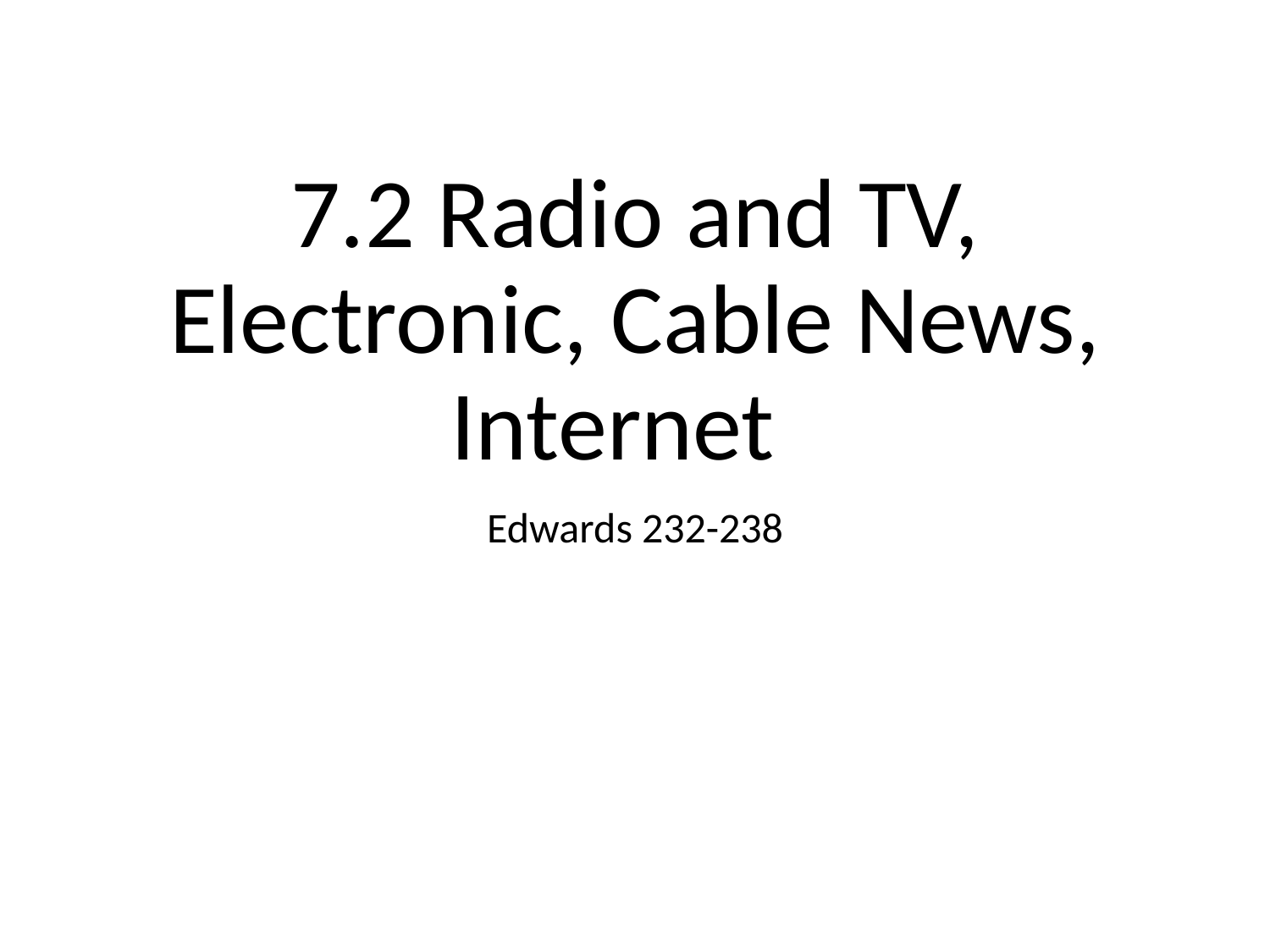

# 7.2 Radio and TV, Electronic, Cable News, Internet
Edwards 232-238